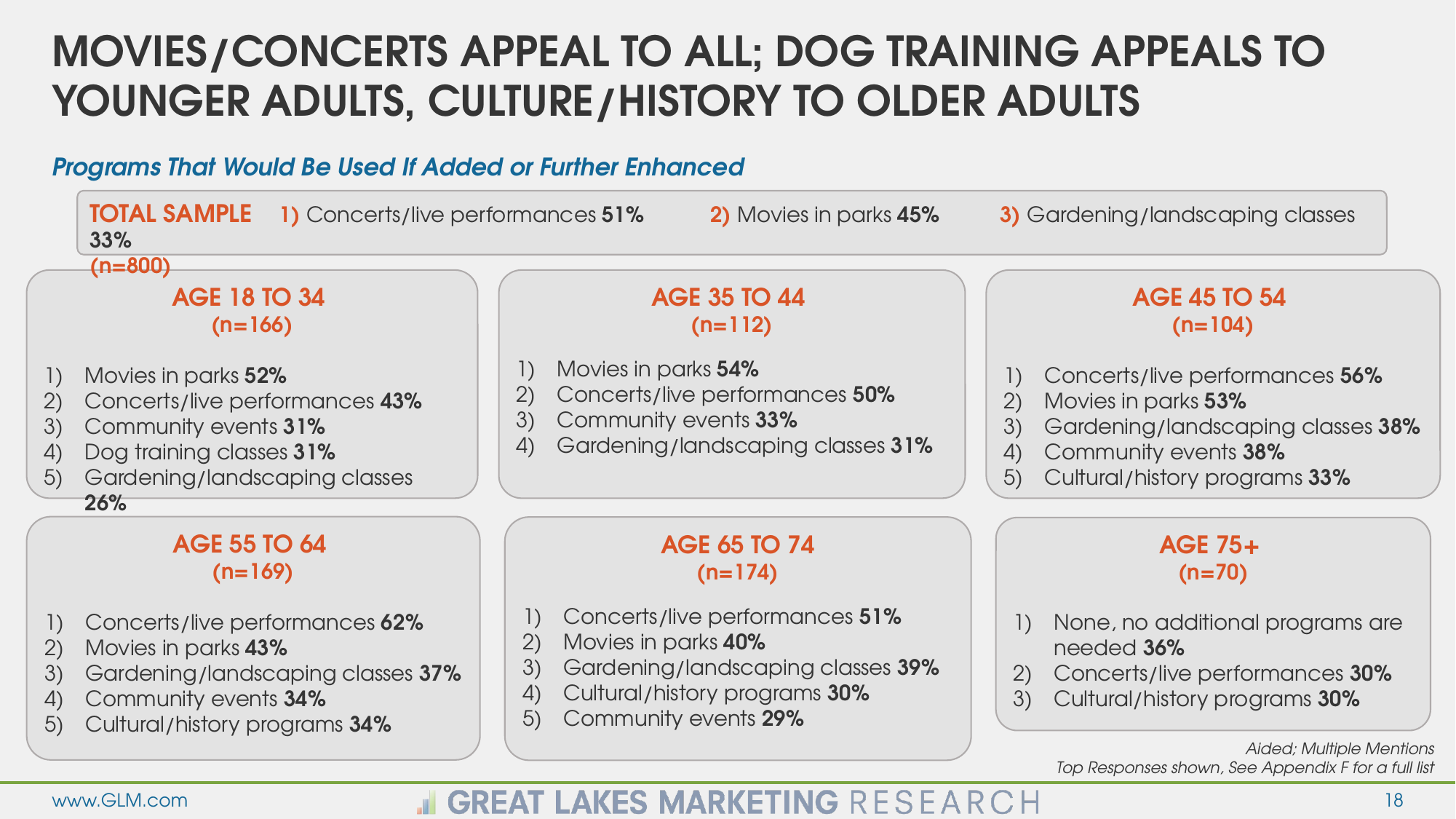

# Movies/concerts appeal to all; dog training appeals to younger adults, culture/history to older adults
Programs That Would Be Used If Added or Further Enhanced
Total Sample    1) Concerts/live performances 51%           2) Movies in parks 45%          3) Gardening/landscaping classes 33%
(n=800)
Age 45 to 54
(n=104)

Concerts/live performances 56%
Movies in parks 53%
Gardening/landscaping classes 38%
Community events 38%
Cultural/history programs 33%

Age 18 to 34
(n=166)

Movies in parks 52%
Concerts/live performances 43%
Community events 31%
Dog training classes 31%
Gardening/landscaping classes 26%

Age 35 to 44
(n=112)

Movies in parks 54%
Concerts/live performances 50%
Community events 33%
Gardening/landscaping classes 31%

Age 55 to 64
(n=169)

Concerts/live performances 62%
Movies in parks 43%
Gardening/landscaping classes 37%
Community events 34%
Cultural/history programs 34%

Age 65 to 74
(n=174)

Concerts/live performances 51%
Movies in parks 40%
Gardening/landscaping classes 39%
Cultural/history programs 30%
Community events 29%

Age 75+
(n=70)

None, no additional programs are needed 36%
Concerts/live performances 30%
Cultural/history programs 30%

Aided; Multiple Mentions
Top Responses shown, See Appendix F for a full list

www.GLM.com
18